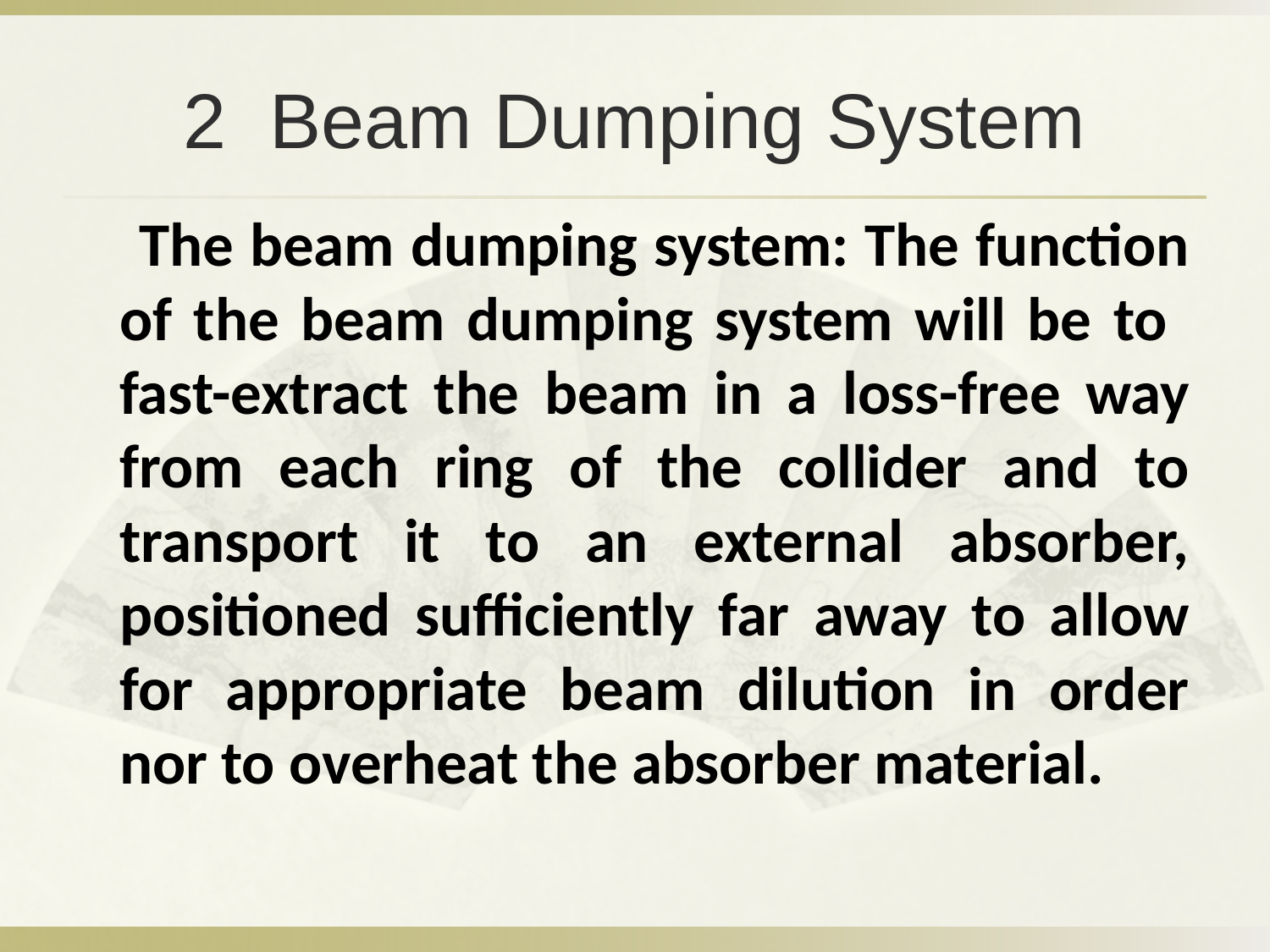

# 2  Beam Dumping System
    The beam dumping system: The function of the beam dumping system will be to  fast-extract the beam in a loss-free way from each ring of the collider and to transport it to an external absorber, positioned sufficiently far away to allow for appropriate beam dilution in order nor to overheat the absorber material.